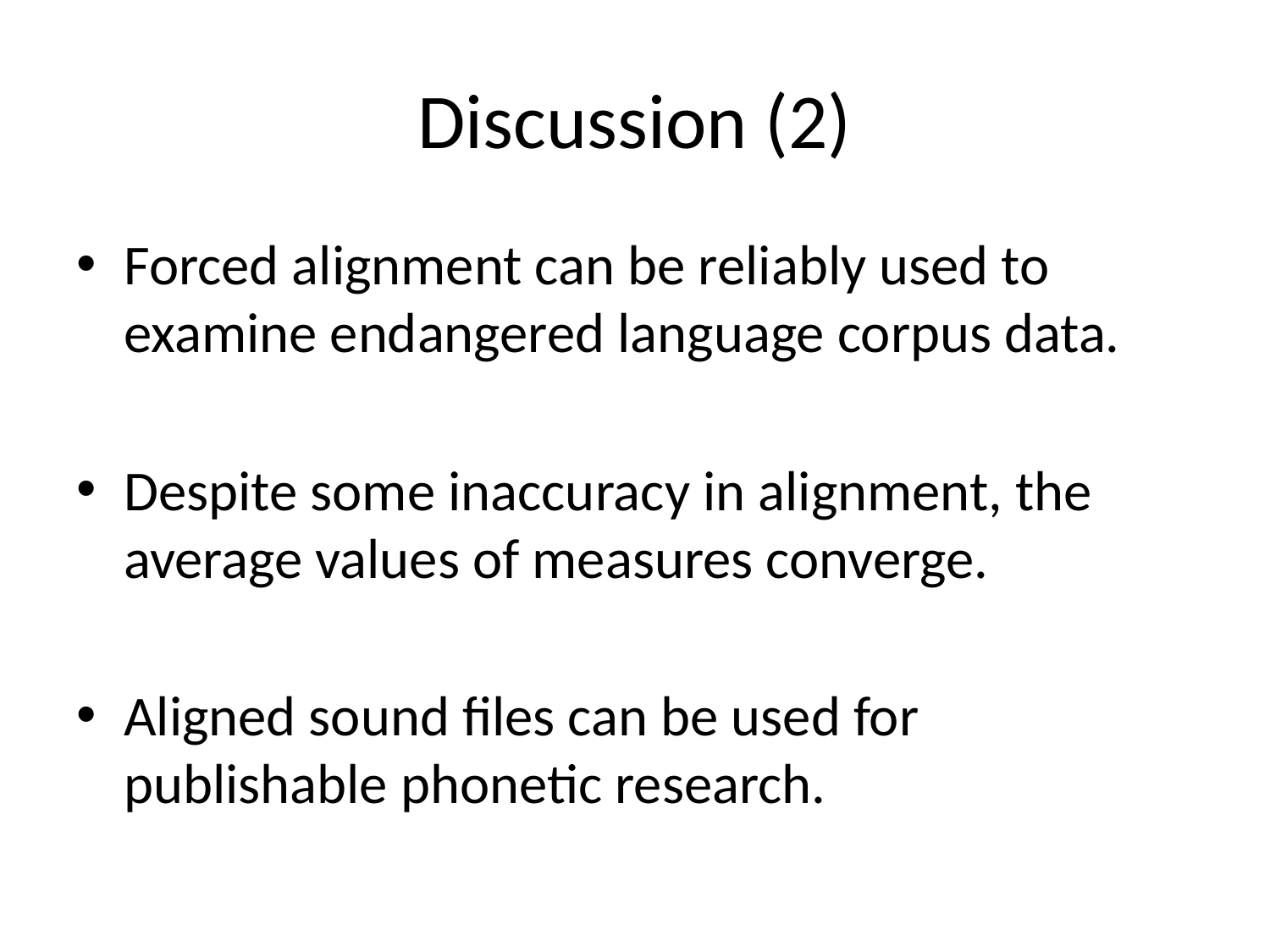

# Discussion (2)
Forced alignment can be reliably used to examine endangered language corpus data.

Despite some inaccuracy in alignment, the average values of measures converge.

Aligned sound files can be used for publishable phonetic research.